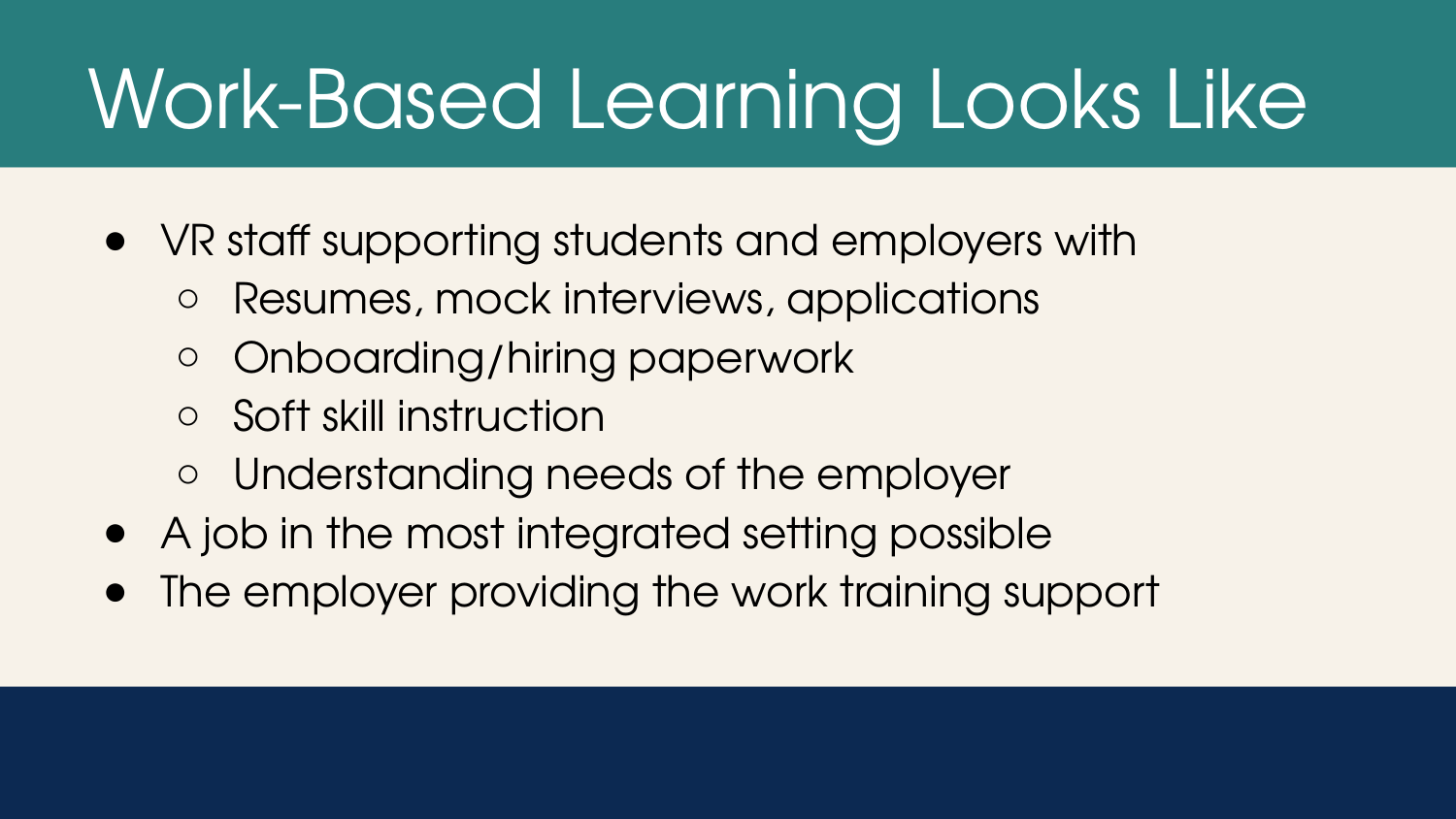

# Work-Based Learning Looks Like
VR staff supporting students and employers with
Resumes, mock interviews, applications
Onboarding/hiring paperwork
Soft skill instruction
Understanding needs of the employer
A job in the most integrated setting possible
The employer providing the work training support